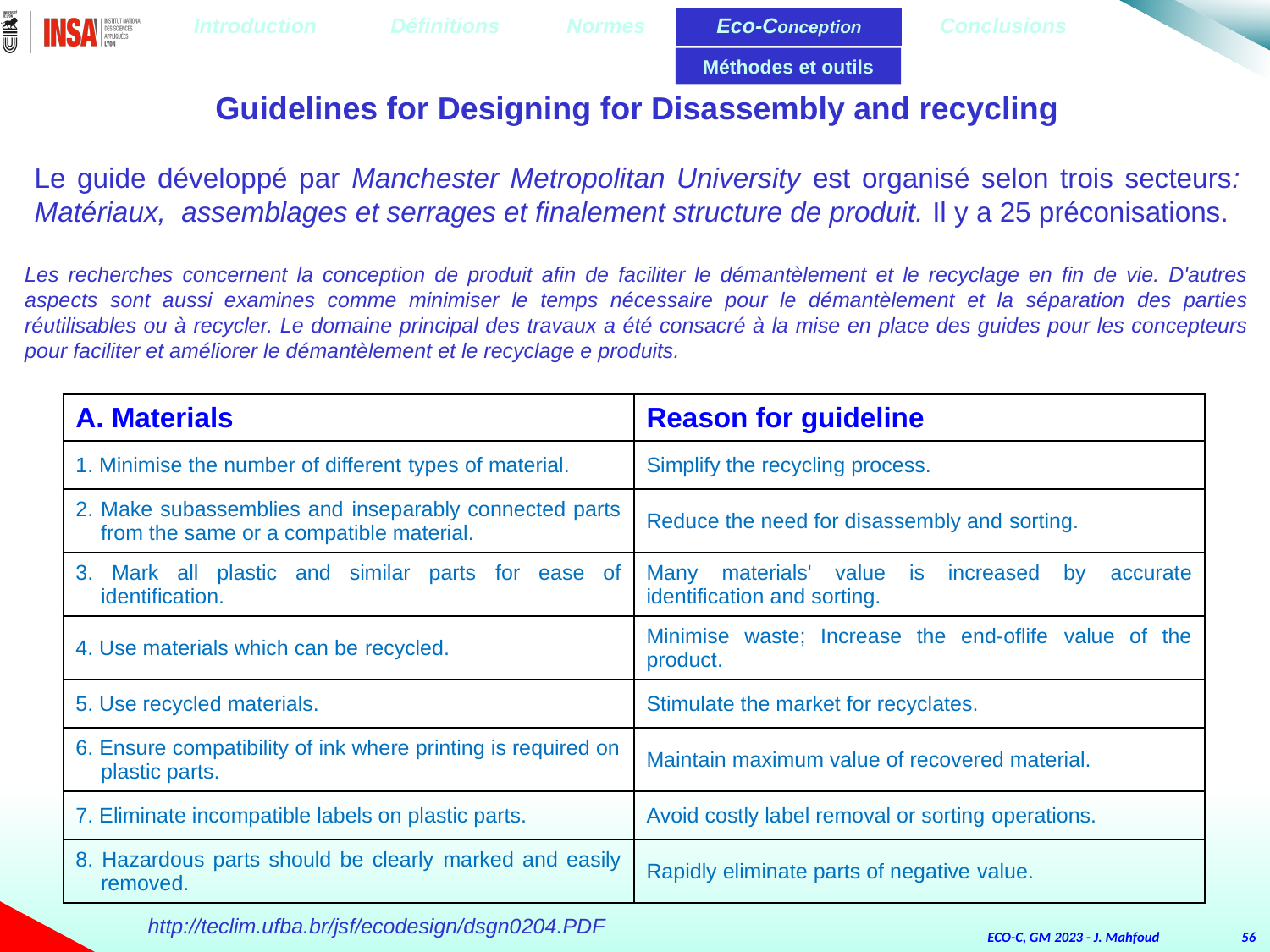

| Introduction | Définitions | Normes | Eco-Conception | Conclusions |
| --- | --- | --- | --- | --- |
Méthodes et outils
Guidelines for Designing for Disassembly and recycling
Le guide développé par Manchester Metropolitan University est organisé selon trois secteurs: Matériaux,  assemblages et serrages et finalement structure de produit. Il y a 25 préconisations.
Les recherches concernent la conception de produit afin de faciliter le démantèlement et le recyclage en fin de vie. D'autres aspects sont aussi examines comme minimiser le temps nécessaire pour le démantèlement et la séparation des parties réutilisables ou à recycler. Le domaine principal des travaux a été consacré à la mise en place des guides pour les concepteurs pour faciliter et améliorer le démantèlement et le recyclage e produits.
| A. Materials | Reason for guideline |
| --- | --- |
| 1. Minimise the number of different types of material. | Simplify the recycling process. |
| 2. Make subassemblies and inseparably connected parts from the same or a compatible material. | Reduce the need for disassembly and sorting. |
| 3. Mark all plastic and similar parts for ease of identification. | Many materials' value is increased by accurate identification and sorting. |
| 4. Use materials which can be recycled. | Minimise waste; Increase the end-oflife value of the product. |
| 5. Use recycled materials. | Stimulate the market for recyclates. |
| 6. Ensure compatibility of ink where printing is required on plastic parts. | Maintain maximum value of recovered material. |
| 7. Eliminate incompatible labels on plastic parts. | Avoid costly label removal or sorting operations. |
| 8. Hazardous parts should be clearly marked and easily removed. | Rapidly eliminate parts of negative value. |
http://teclim.ufba.br/jsf/ecodesign/dsgn0204.PDF